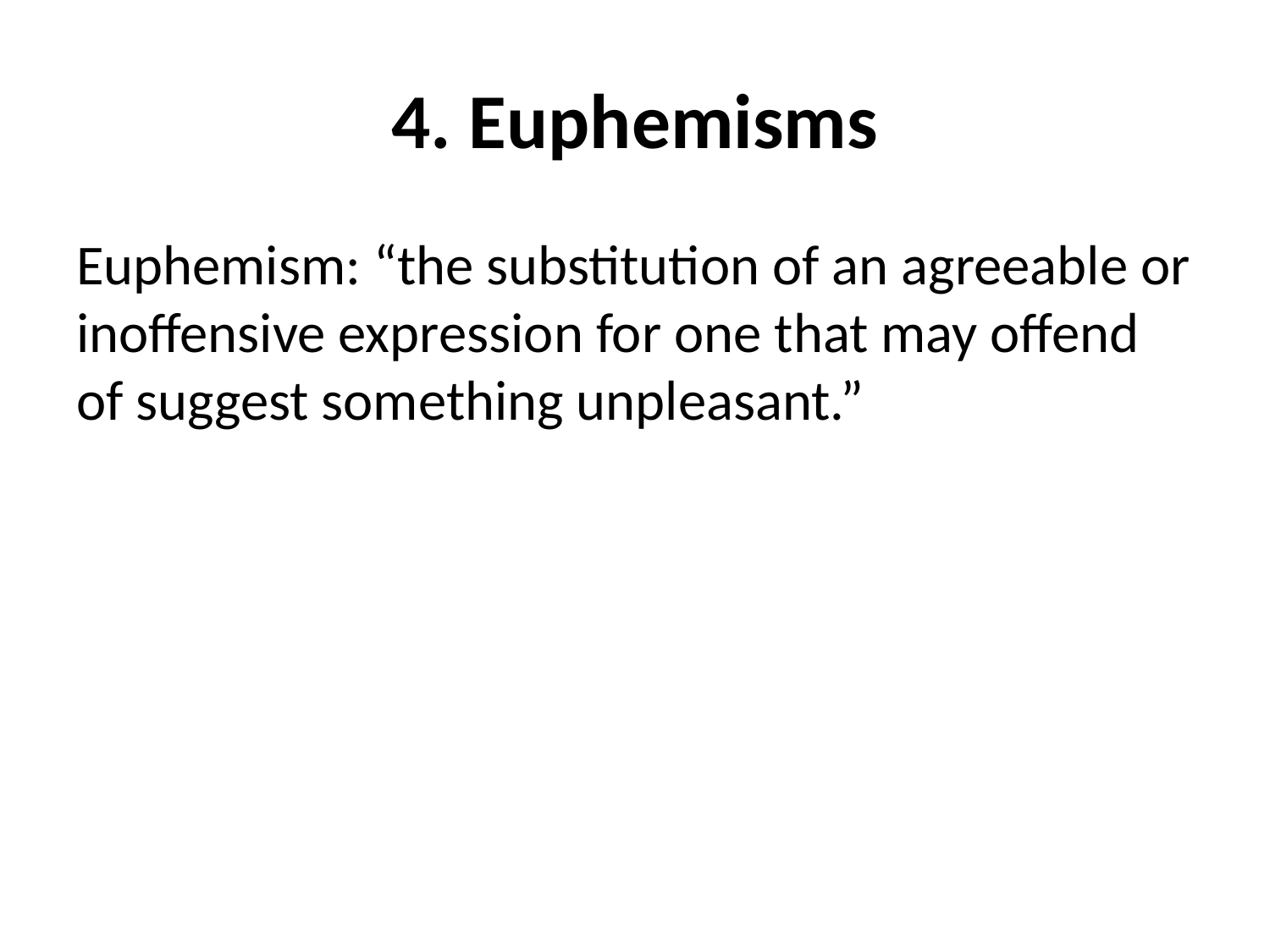

# 4. Euphemisms
Euphemism: “the substitution of an agreeable or inoffensive expression for one that may offend of suggest something unpleasant.”